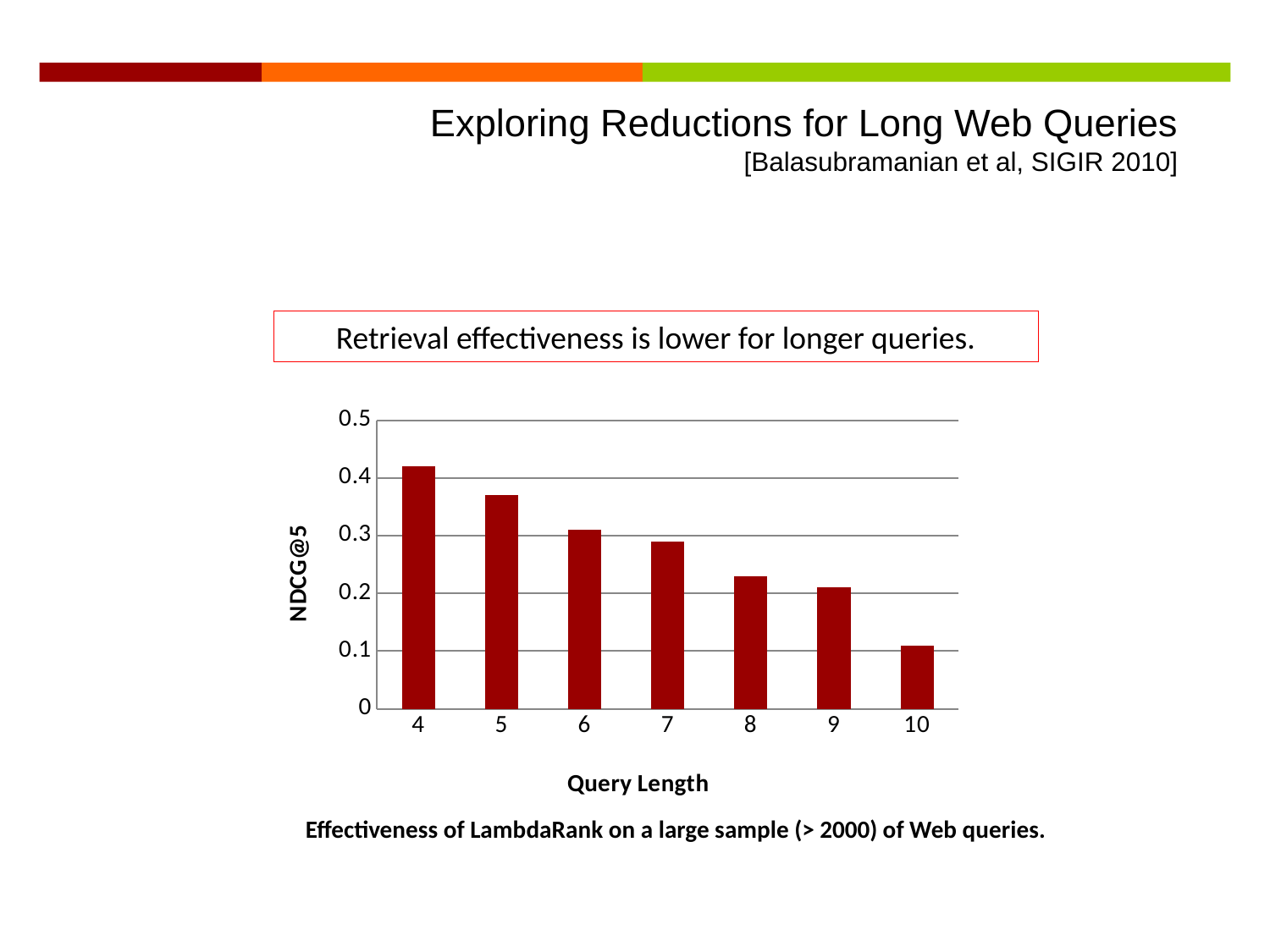

Exploring Reductions for Long Web Queries
[Balasubramanian et al, SIGIR 2010]

### Chart

| Category | Orig |
|---|---|
| 4.0 | 0.42 |
| 5.0 | 0.37 |
| 6.0 | 0.31 |
| 7.0 | 0.29 |
| 8.0 | 0.23 |
| 9.0 | 0.21 |
| 10.0 | 0.11 |
Retrieval effectiveness is lower for longer queries.
Effectiveness of LambdaRank on a large sample (> 2000) of Web queries.